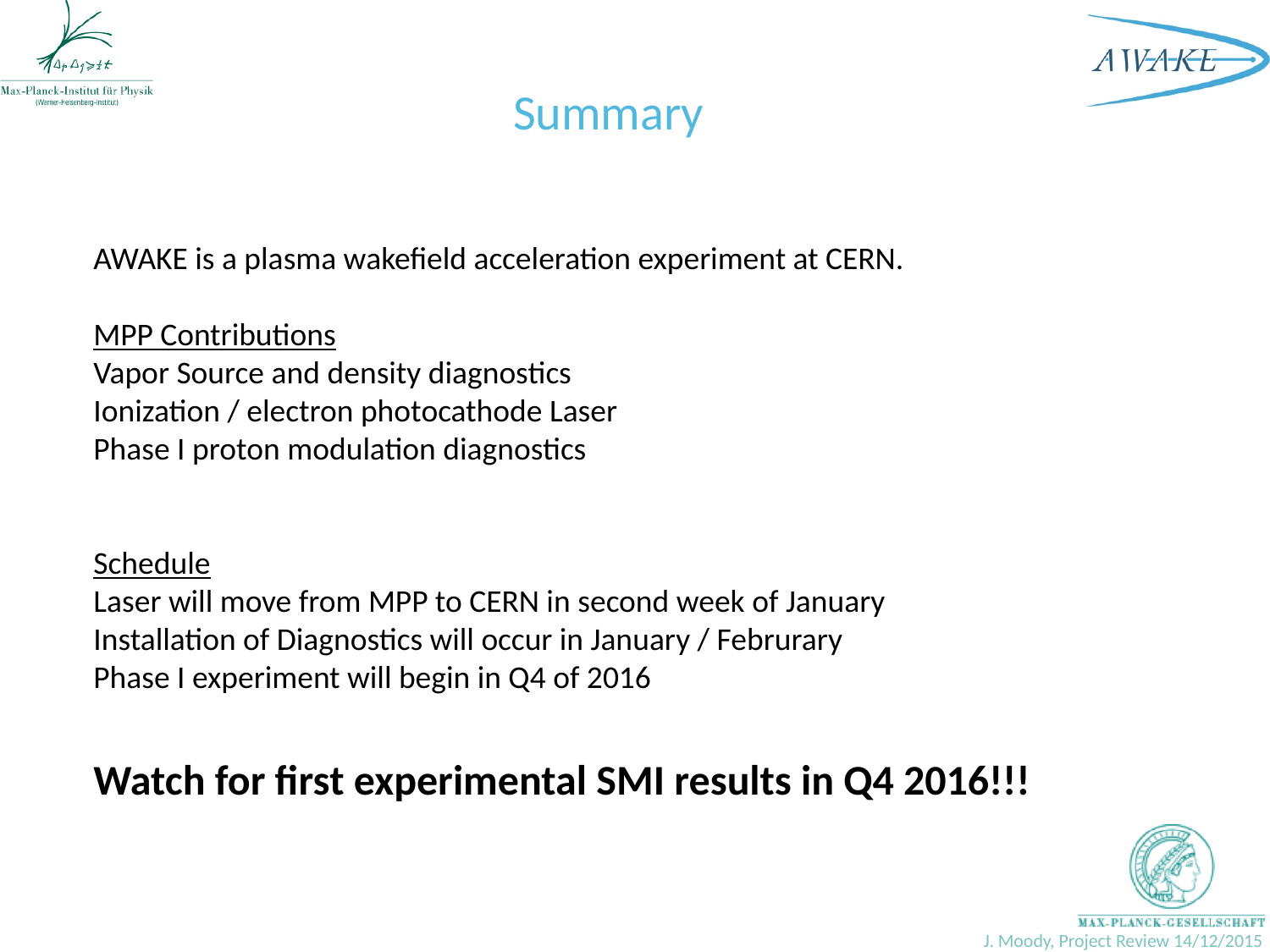

Summary
AWAKE is a plasma wakefield acceleration experiment at CERN.

MPP Contributions
Vapor Source and density diagnostics
Ionization / electron photocathode Laser
Phase I proton modulation diagnostics

Schedule
Laser will move from MPP to CERN in second week of January
Installation of Diagnostics will occur in January / Februrary
Phase I experiment will begin in Q4 of 2016
Watch for first experimental SMI results in Q4 2016!!!